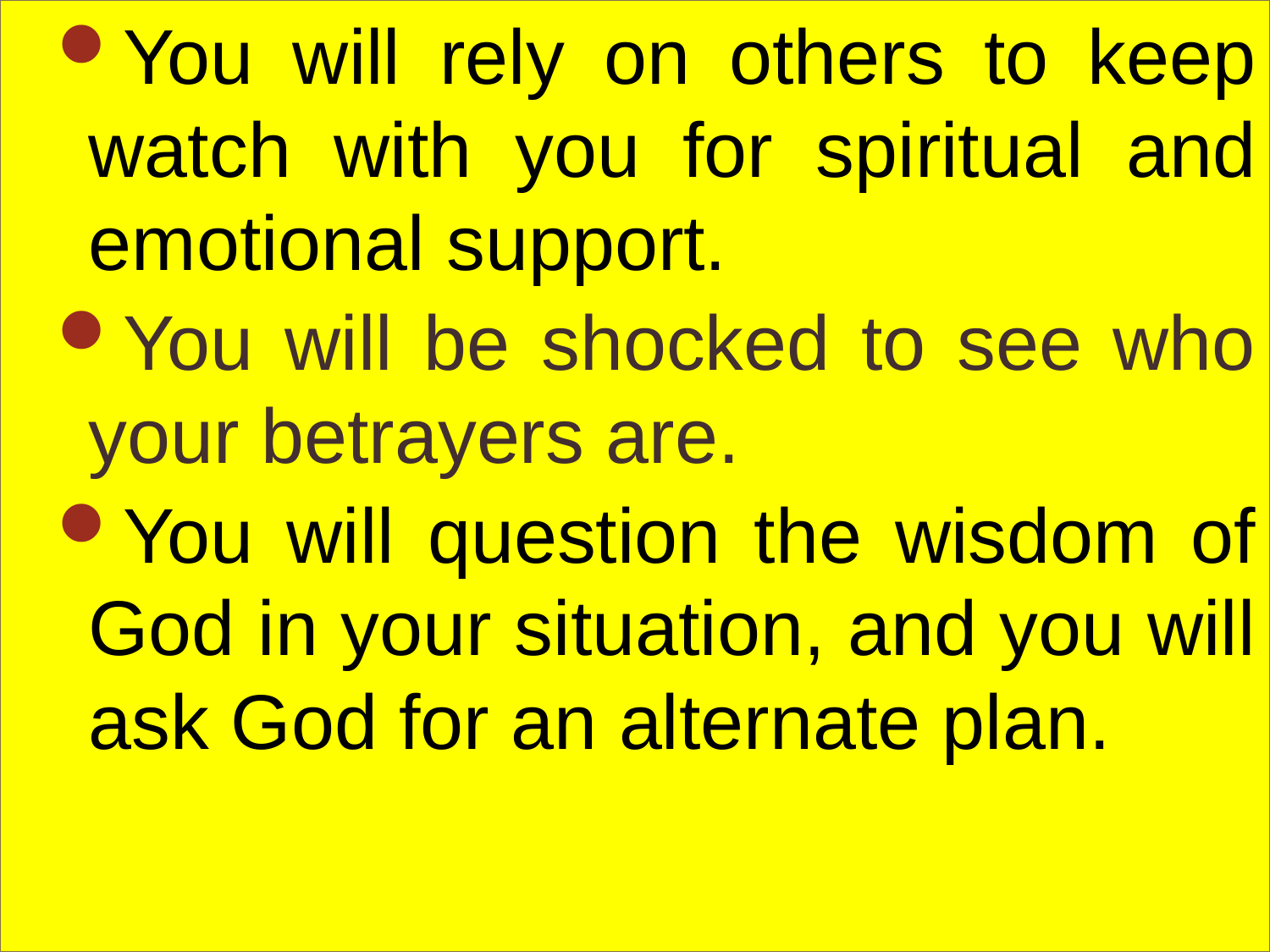

You will rely on others to keep watch with you for spiritual and emotional support.
You will be shocked to see who your betrayers are.
You will question the wisdom of God in your situation, and you will ask God for an alternate plan.